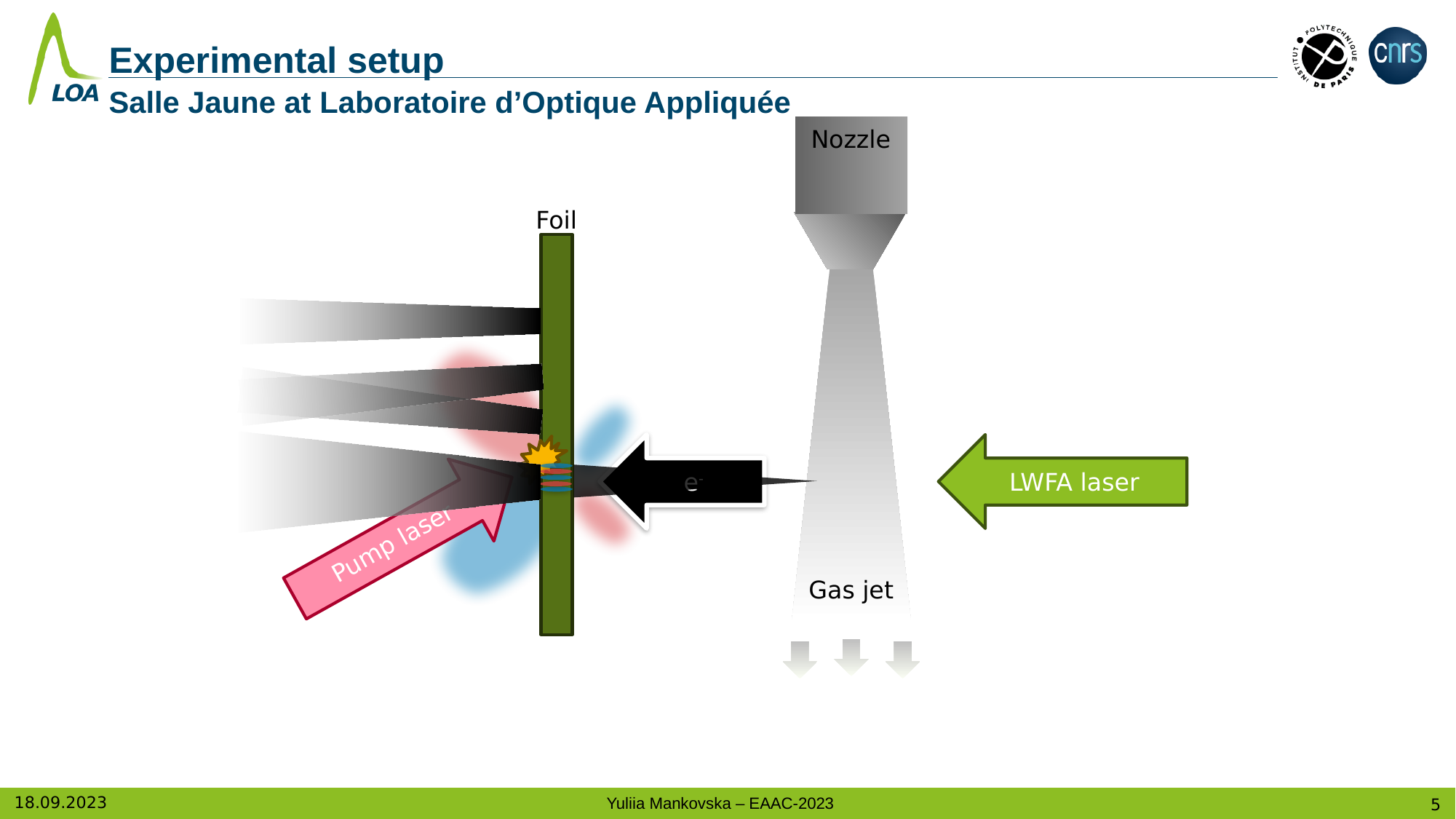

Experimental setup
Salle Jaune at Laboratoire d’Optique Appliquée

Foil

Nozzle

e-
LWFA laser

Pump laser
Gas jet